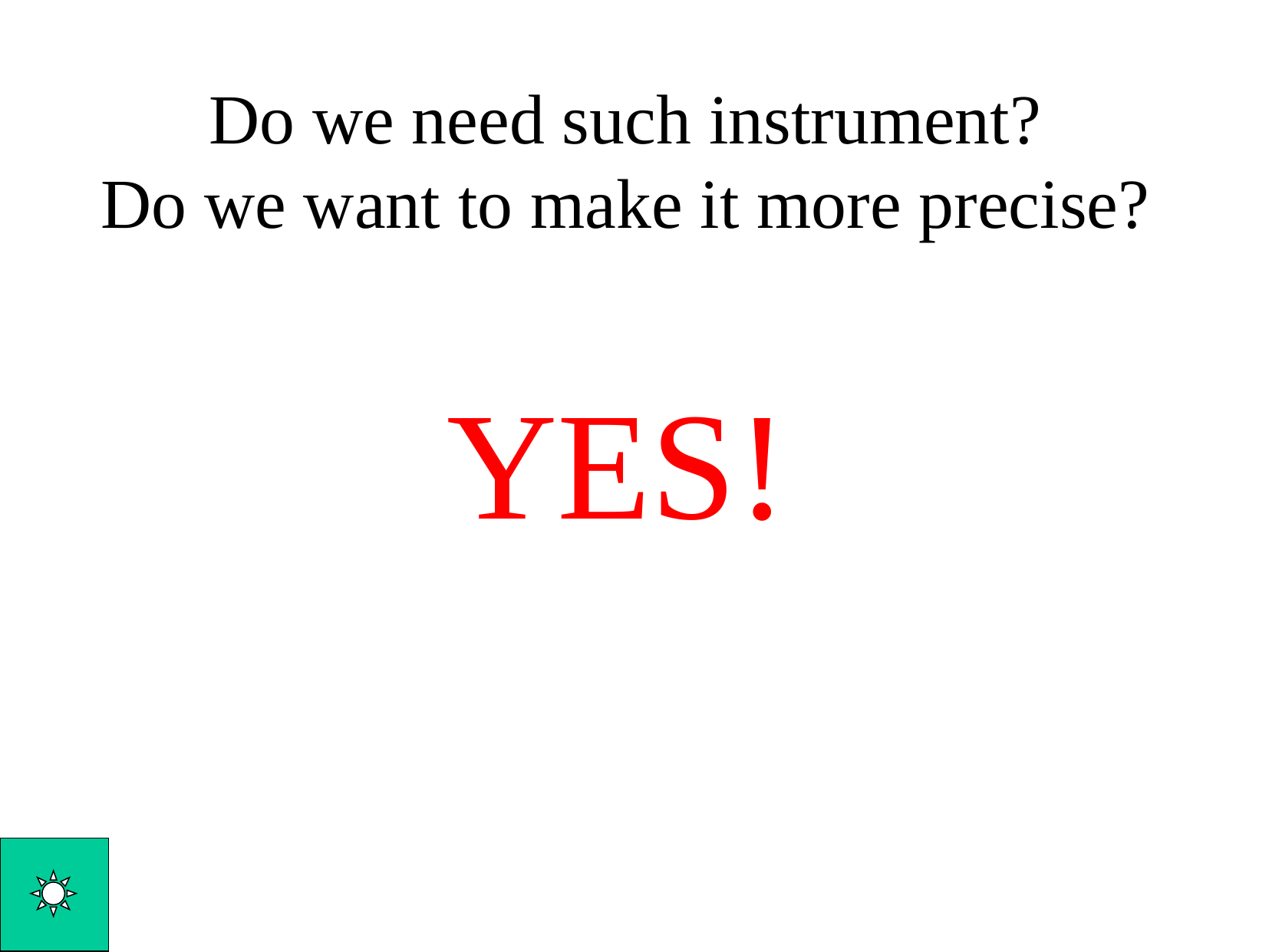

# Do we need such instrument? Do we want to make it more precise?
YES!